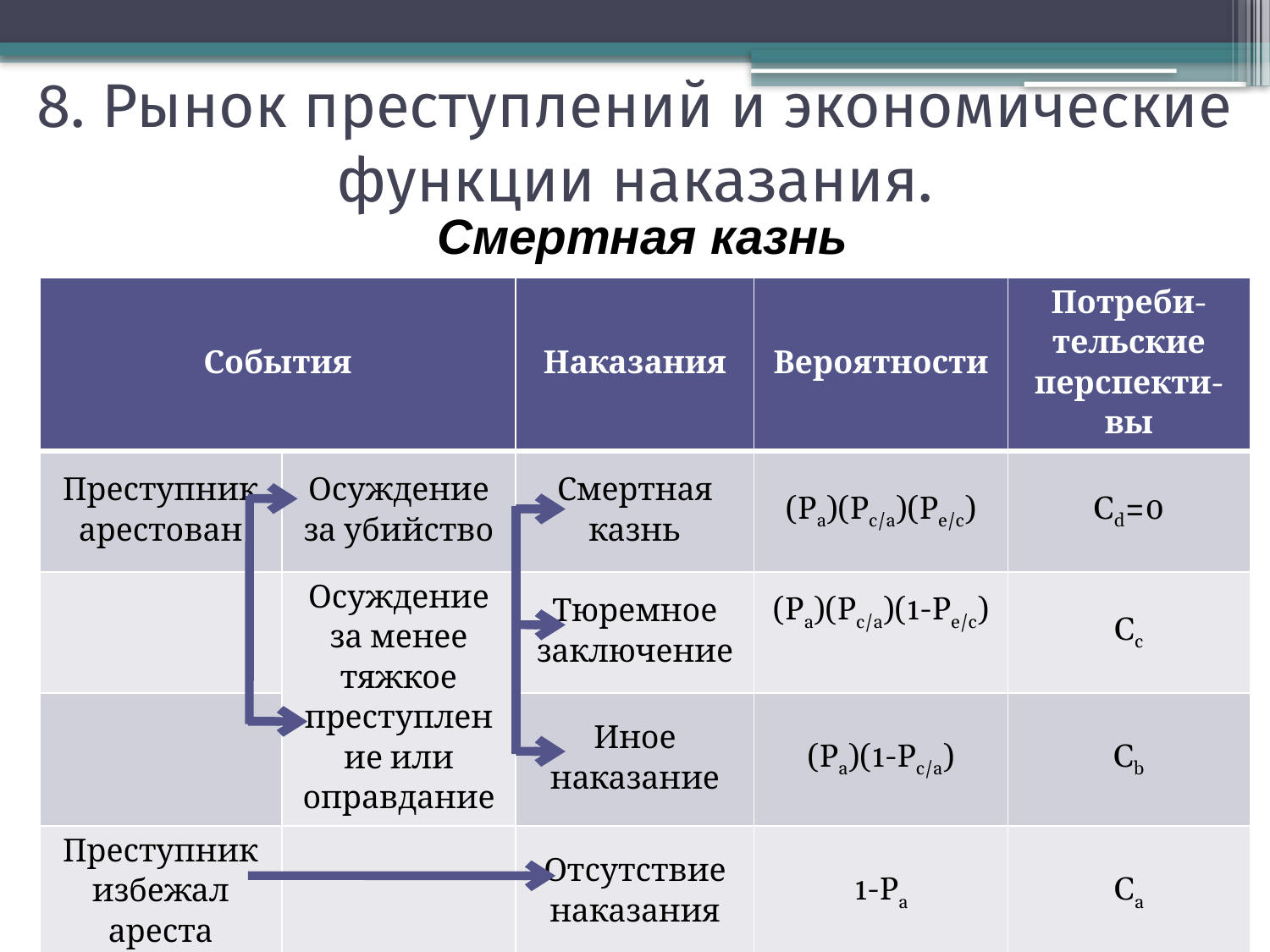

8. Рынок преступлений и экономические функции наказания.
Смертная казнь

| События |  | Наказания | Вероятности | Потреби-тельские перспекти-вы |
| --- | --- | --- | --- | --- |
| Преступник арестован | Осуждение за убийство | Смертная казнь | (Pa)(Pc/a)(Pe/c) | Cd=0 |
|  | Осуждение за менее тяжкое преступление или оправдание | Тюремное заключение | (Pa)(Pc/a)(1-Pe/c) | Cc |
|  |  | Иное наказание | (Pa)(1-Pc/a) | Cb |
| Преступник избежал ареста |  | Отсутствие наказания | 1-Pa | Ca |